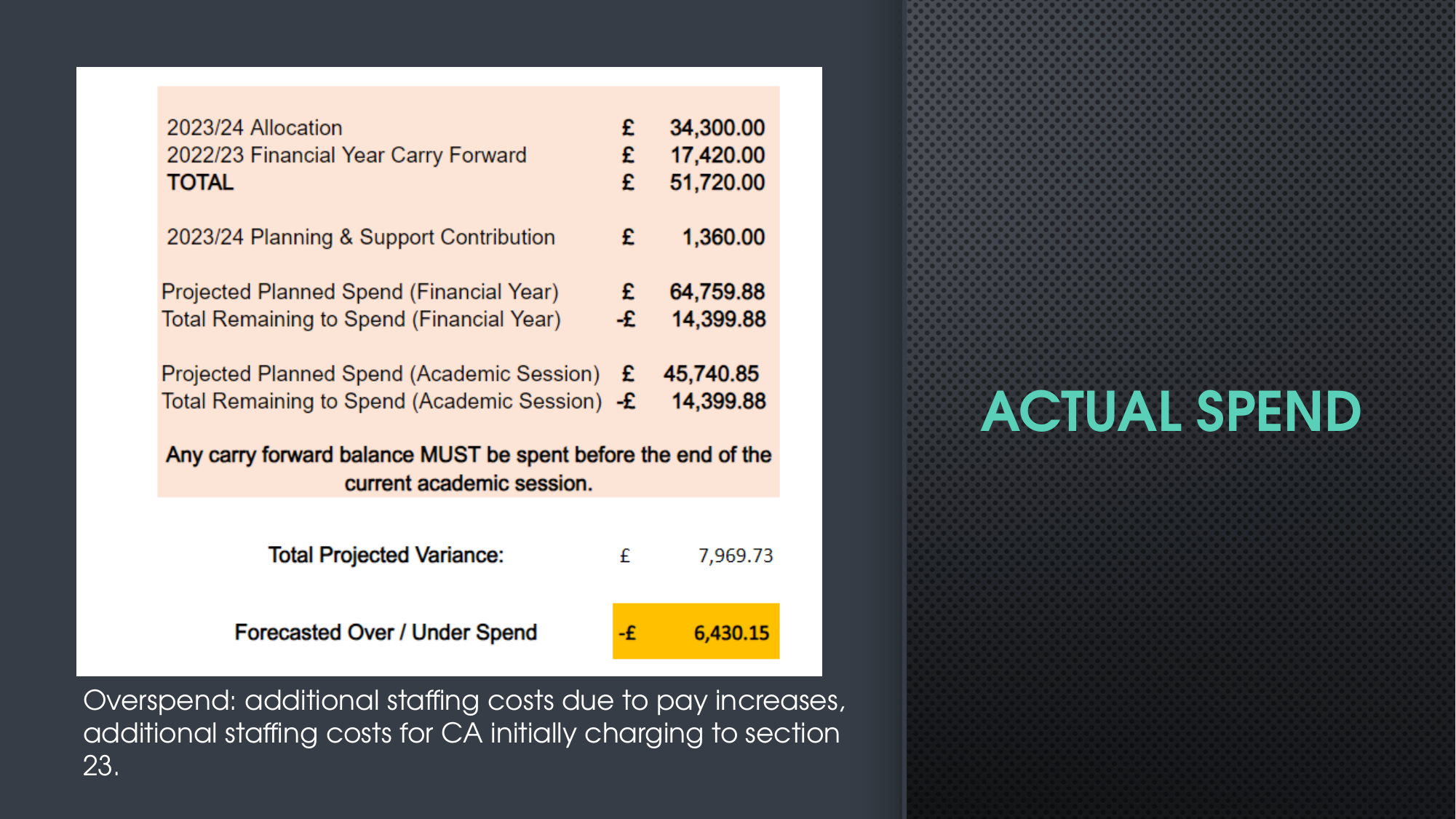

### Chart

| Category |
|---|
# Actual spend

Overspend: additional staffing costs due to pay increases, additional staffing costs for CA initially charging to section 23.